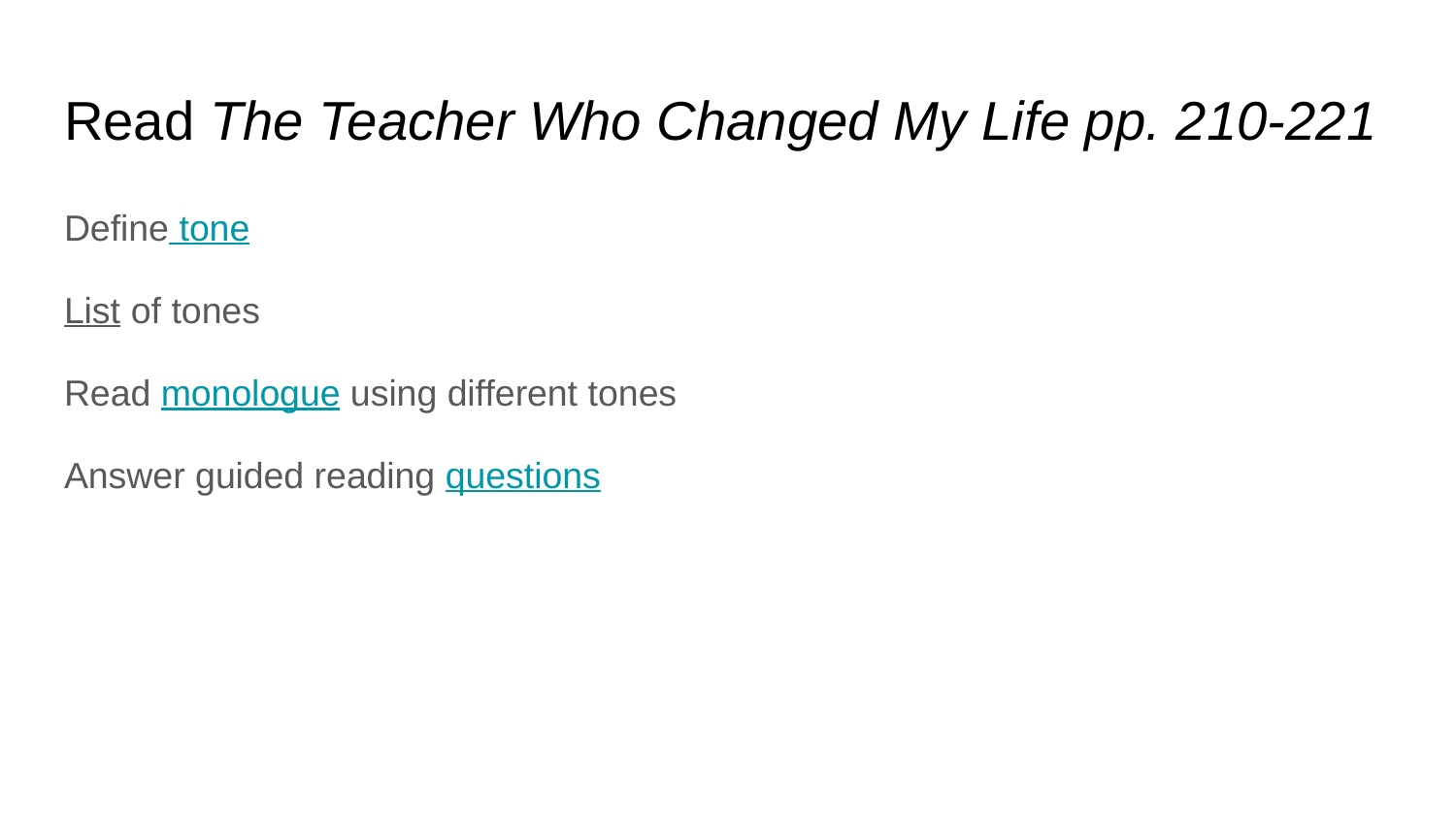

# Read The Teacher Who Changed My Life pp. 210-221
Define tone
List of tones
Read monologue using different tones
Answer guided reading questions